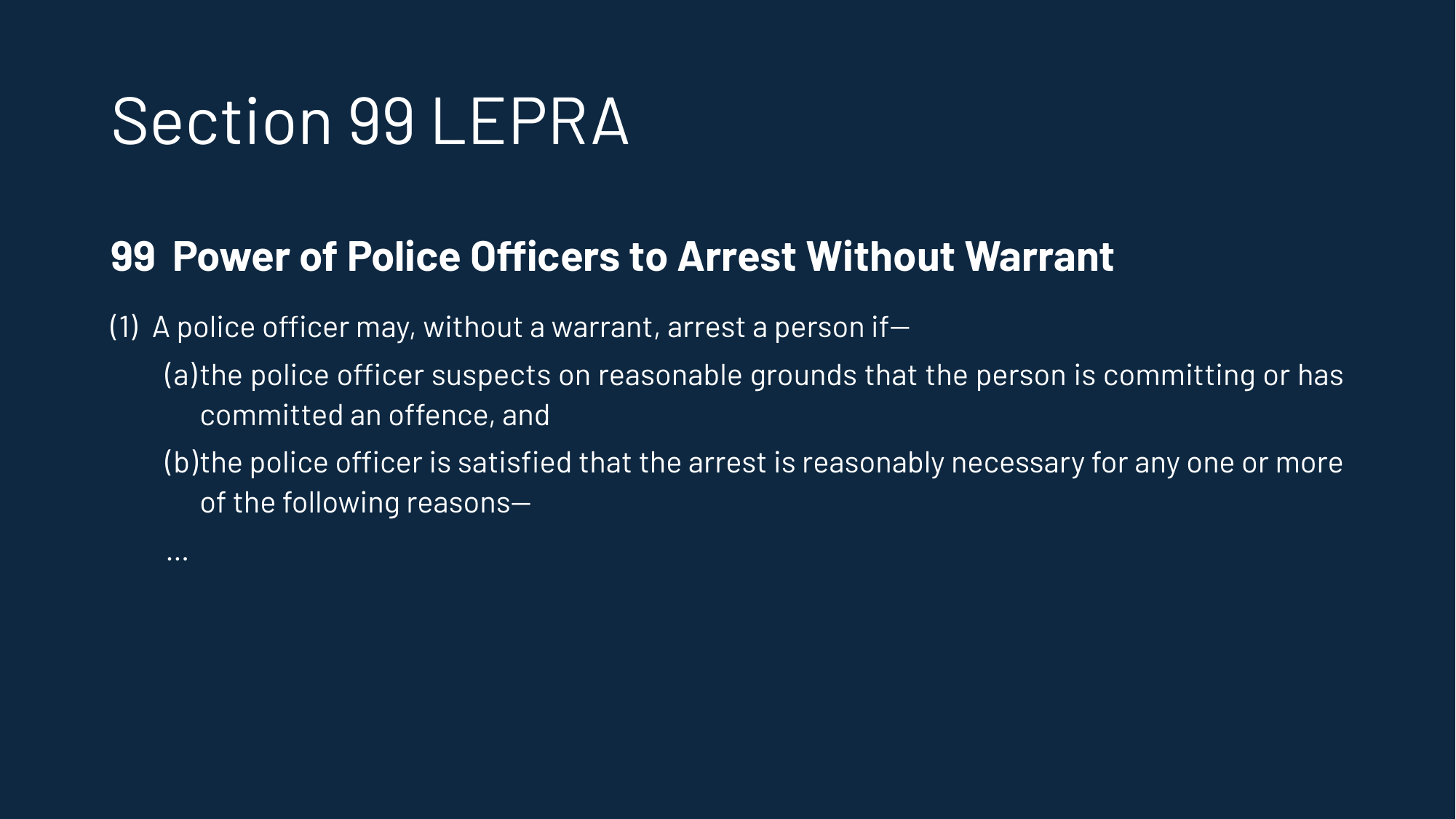

# Section 99 LEPRA
99  Power of Police Officers to Arrest Without Warrant
A police officer may, without a warrant, arrest a person if--
the police officer suspects on reasonable grounds that the person is committing or has committed an offence, and
the police officer is satisfied that the arrest is reasonably necessary for any one or more of the following reasons—
…